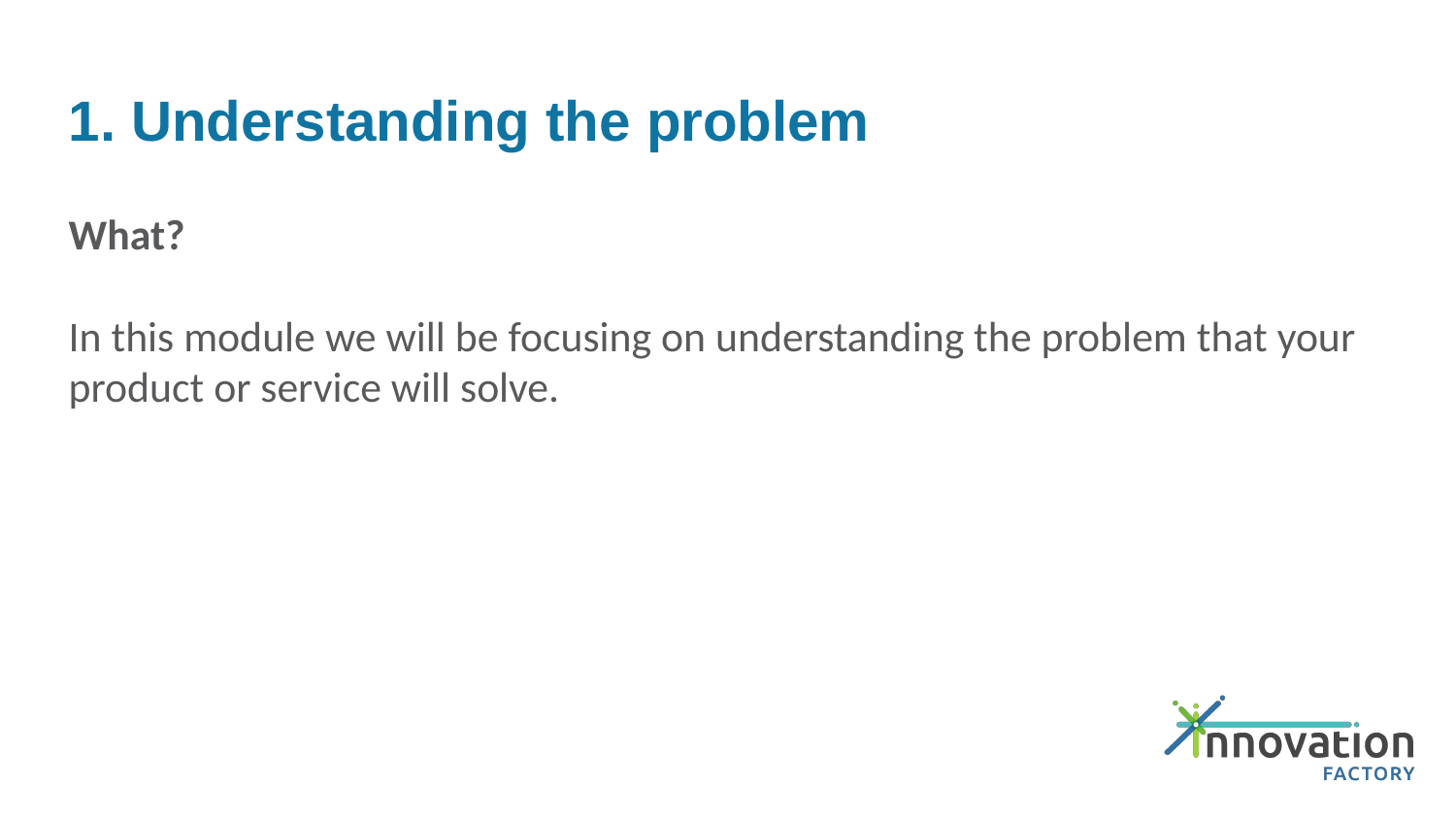

# 1. Understanding the problem
What?

In this module we will be focusing on understanding the problem that your product or service will solve.